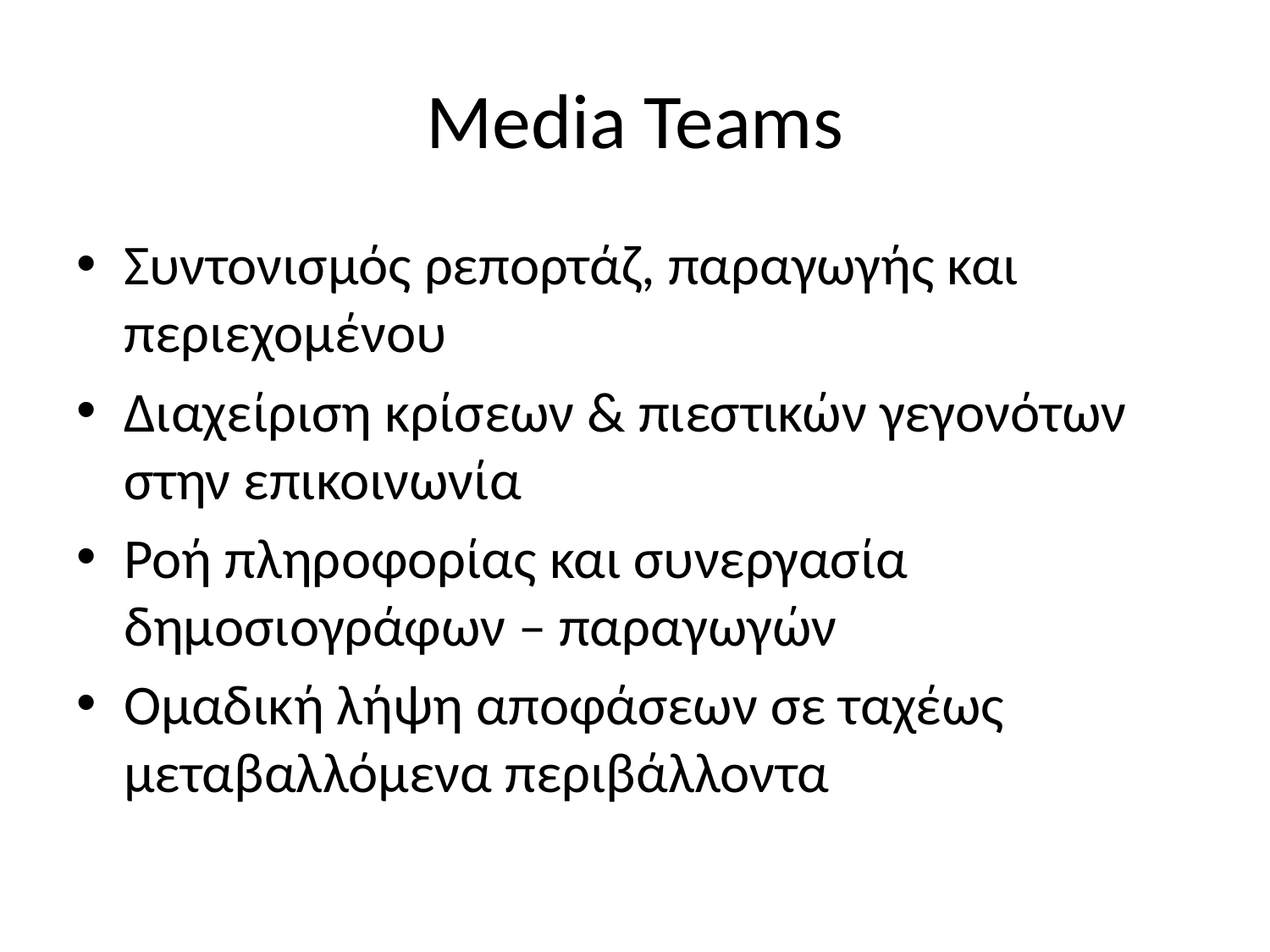

# Media Teams
Συντονισμός ρεπορτάζ, παραγωγής και περιεχομένου
Διαχείριση κρίσεων & πιεστικών γεγονότων στην επικοινωνία
Ροή πληροφορίας και συνεργασία δημοσιογράφων – παραγωγών
Ομαδική λήψη αποφάσεων σε ταχέως μεταβαλλόμενα περιβάλλοντα